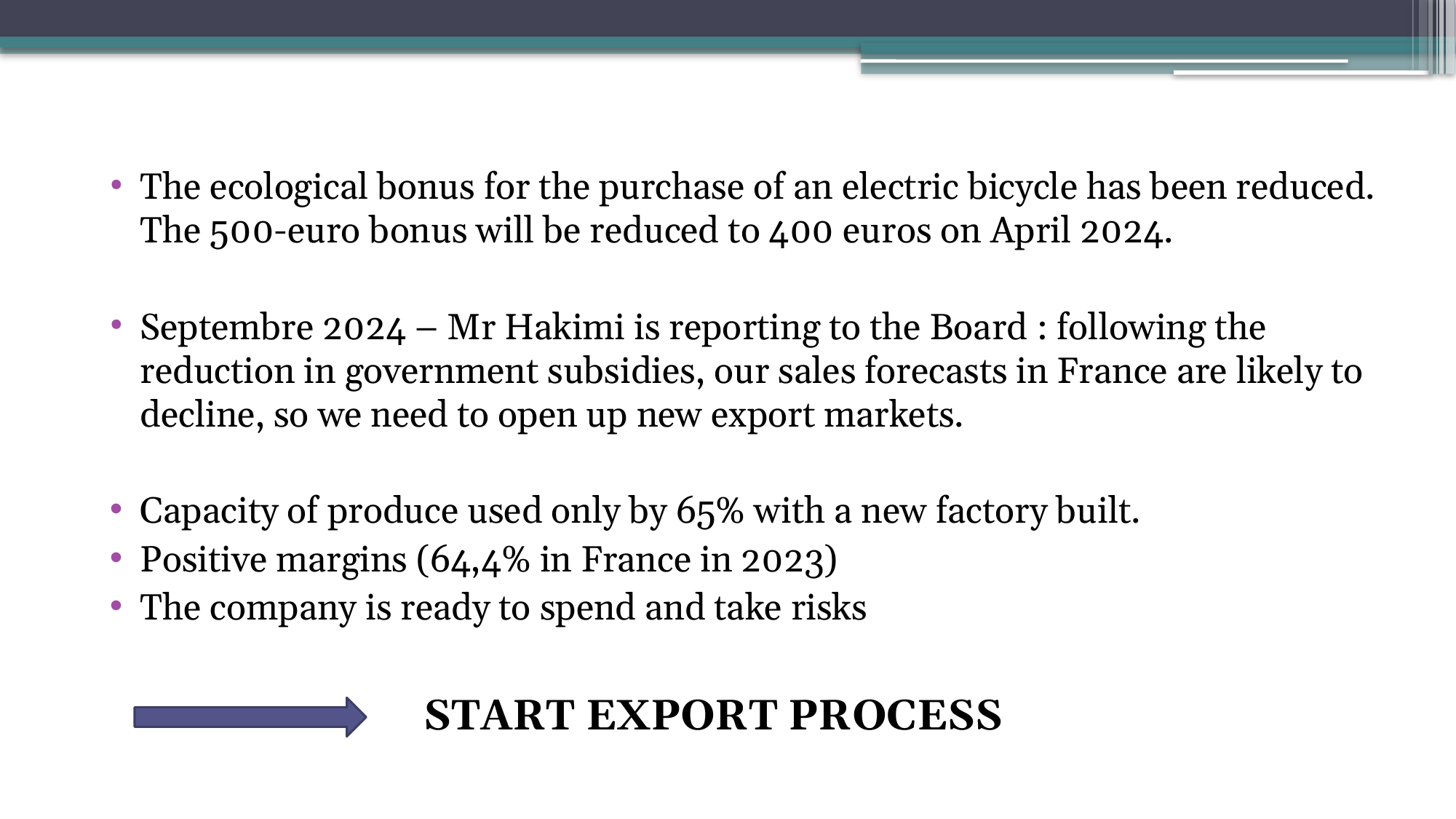

The ecological bonus for the purchase of an electric bicycle has been reduced. The 500-euro bonus will be reduced to 400 euros on April 2024.

Septembre 2024 – Mr Hakimi is reporting to the Board : following the reduction in government subsidies, our sales forecasts in France are likely to decline, so we need to open up new export markets.

Capacity of produce used only by 65% with a new factory built.
Positive margins (64,4% in France in 2023)
The company is ready to spend and take risks

		  	START EXPORT PROCESS